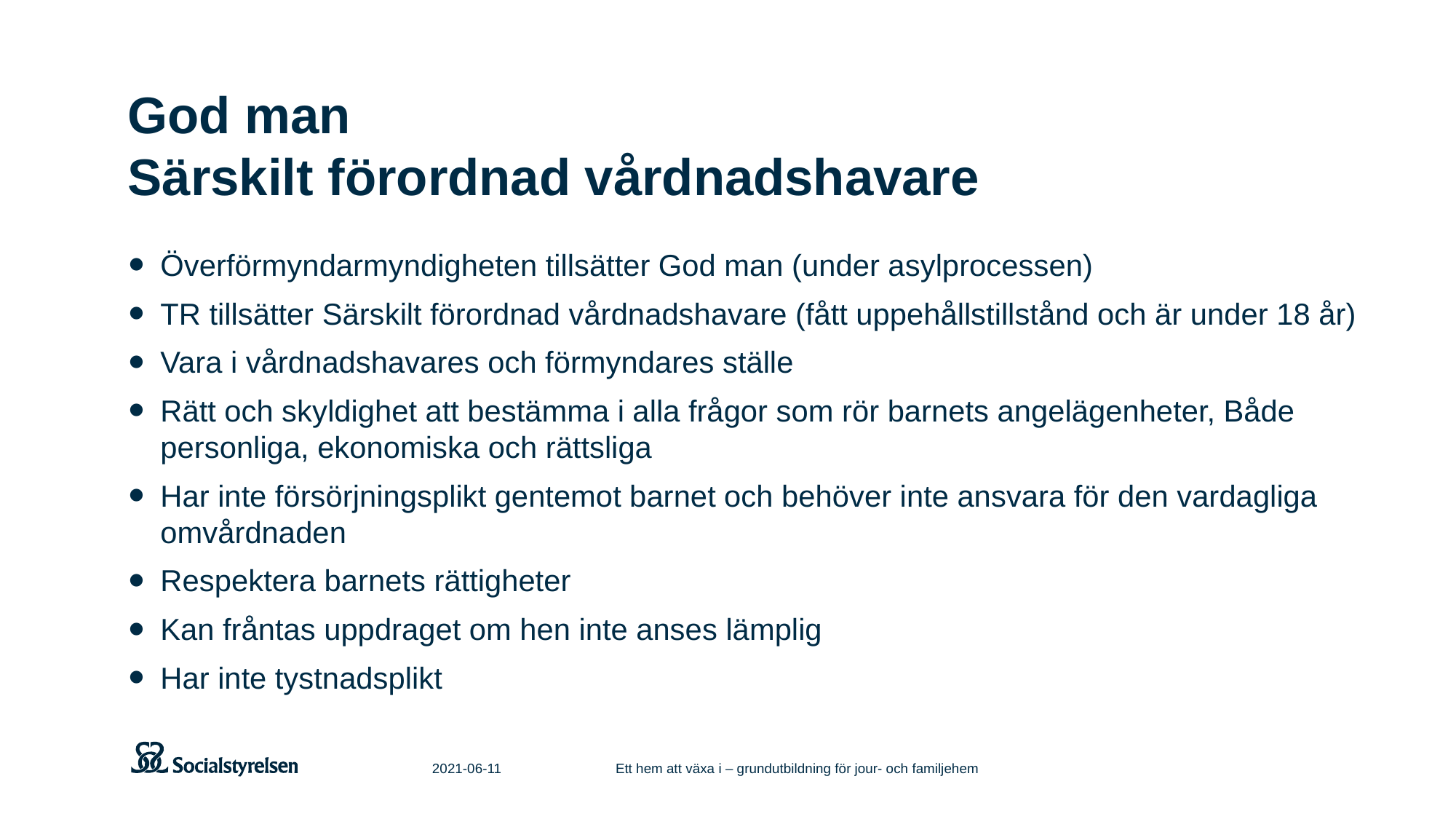

# God man Särskilt förordnad vårdnadshavare
Överförmyndarmyndigheten tillsätter God man (under asylprocessen)
TR tillsätter Särskilt förordnad vårdnadshavare (fått uppehållstillstånd och är under 18 år)
Vara i vårdnadshavares och förmyndares ställe
Rätt och skyldighet att bestämma i alla frågor som rör barnets angelägenheter, Både personliga, ekonomiska och rättsliga
Har inte försörjningsplikt gentemot barnet och behöver inte ansvara för den vardagliga omvårdnaden
Respektera barnets rättigheter
Kan fråntas uppdraget om hen inte anses lämplig
Har inte tystnadsplikt
2021-06-11
Ett hem att växa i – grundutbildning för jour- och familjehem